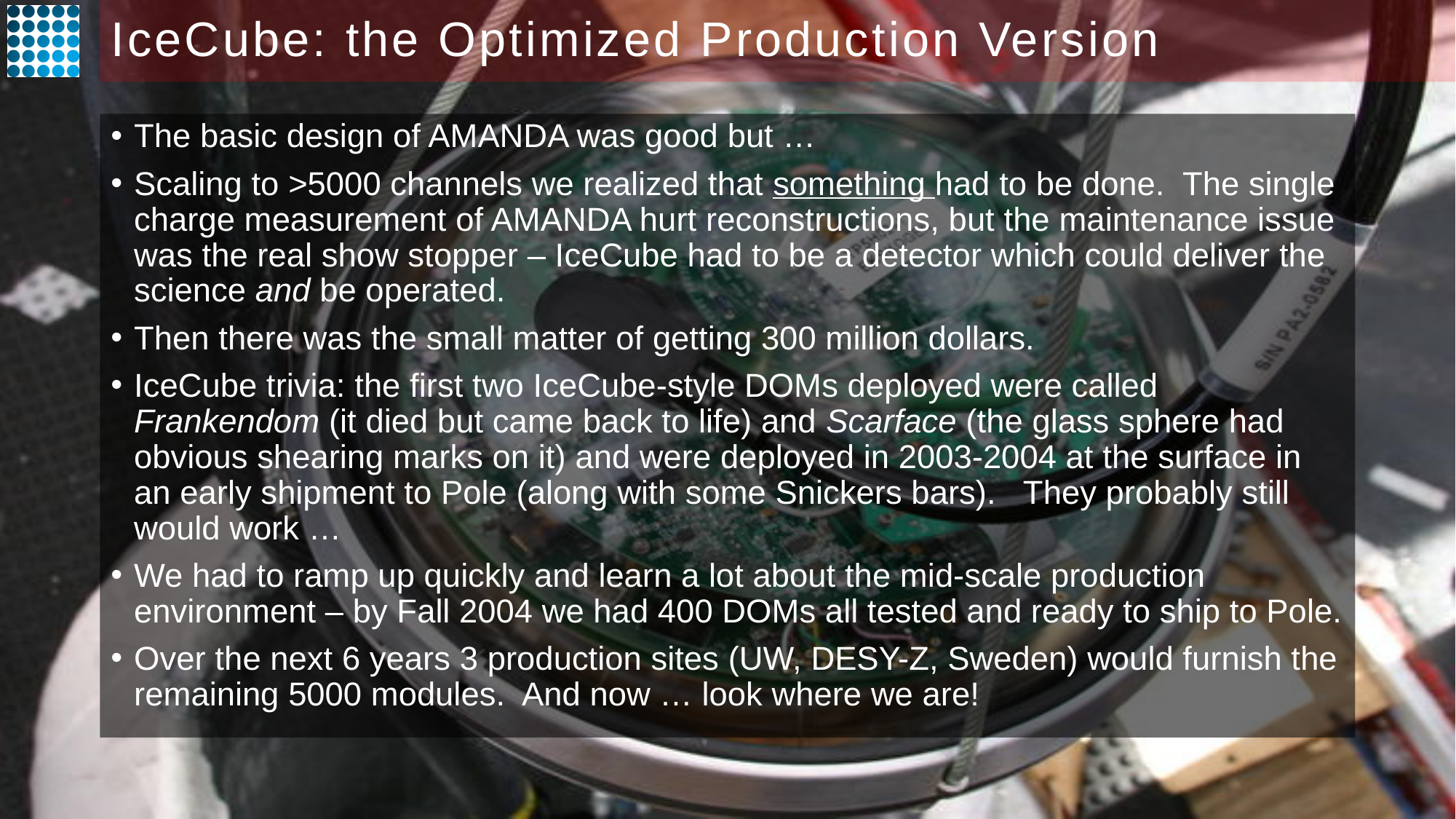

# IceCube: the Optimized Production Version
The basic design of AMANDA was good but …
Scaling to >5000 channels we realized that something had to be done.  The single charge measurement of AMANDA hurt reconstructions, but the maintenance issue was the real show stopper – IceCube had to be a detector which could deliver the science and be operated.
Then there was the small matter of getting 300 million dollars.
IceCube trivia: the first two IceCube-style DOMs deployed were called Frankendom (it died but came back to life) and Scarface (the glass sphere had obvious shearing marks on it) and were deployed in 2003-2004 at the surface in an early shipment to Pole (along with some Snickers bars).   They probably still would work …
We had to ramp up quickly and learn a lot about the mid-scale production environment – by Fall 2004 we had 400 DOMs all tested and ready to ship to Pole.
Over the next 6 years 3 production sites (UW, DESY-Z, Sweden) would furnish the remaining 5000 modules.  And now … look where we are!